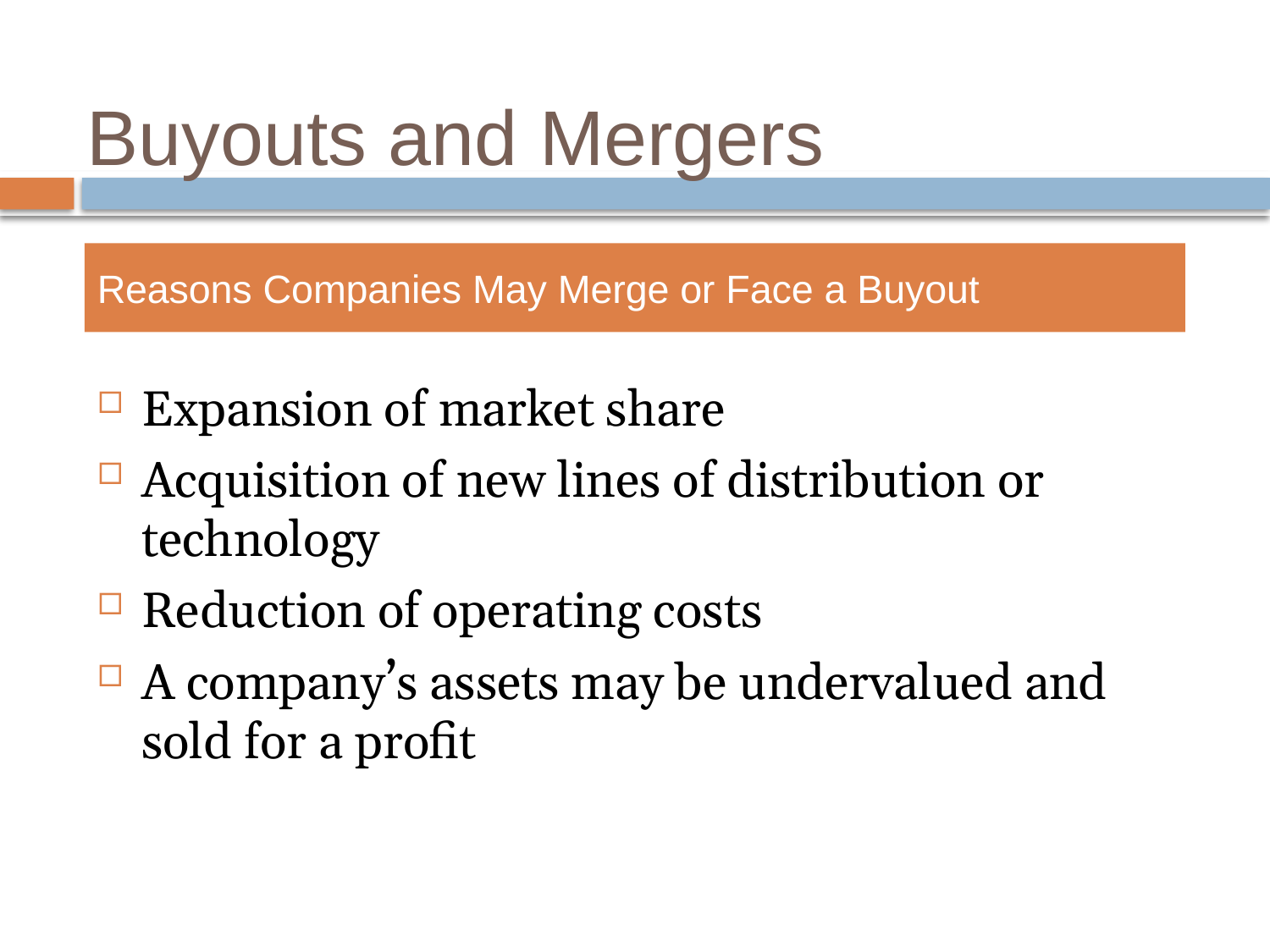

# Buyouts and Mergers
Reasons Companies May Merge or Face a Buyout
Expansion of market share
Acquisition of new lines of distribution or technology
Reduction of operating costs
A company’s assets may be undervalued and sold for a profit